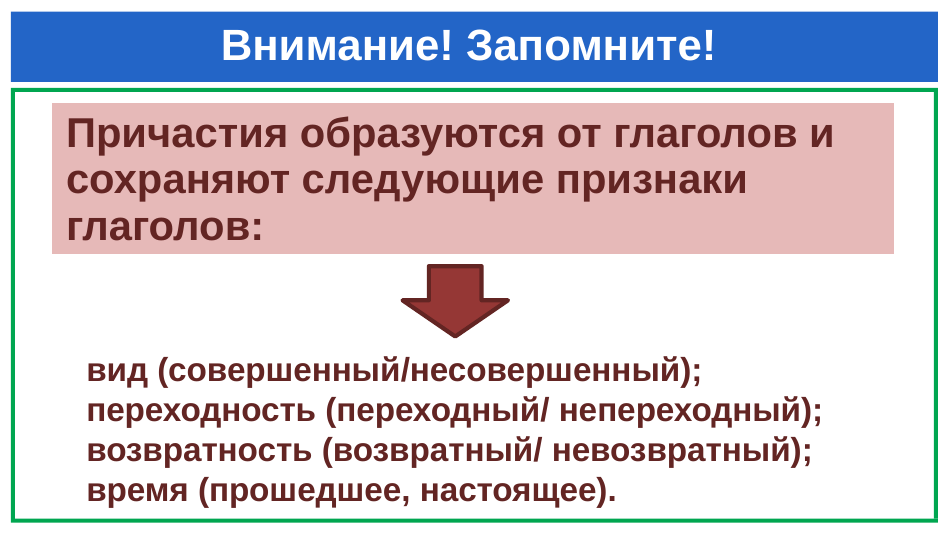

# Внимание! Запомните!
| Причастия образуются от глаголов и сохраняют следующие признаки глаголов: |
| --- |

вид (совершенный/несовершенный);
переходность (переходный/ непереходный);
возвратность (возвратный/ невозвратный);
время (прошедшее, настоящее).